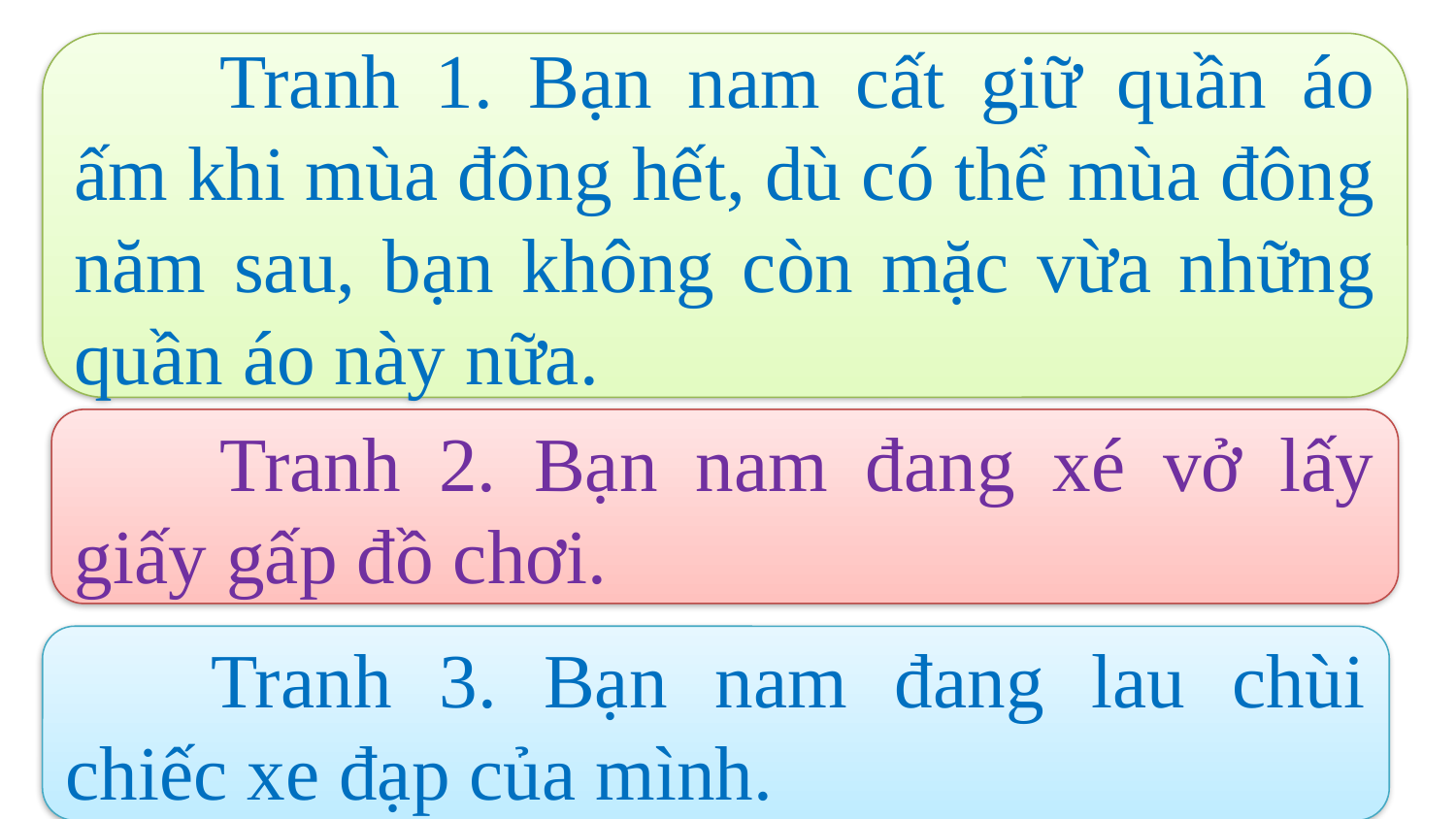

Tranh 1. Bạn nam cất giữ quần áo ấm khi mùa đông hết, dù có thể mùa đông năm sau, bạn không còn mặc vừa những quần áo này nữa.

	Tranh 2. Bạn nam đang xé vở lấy giấy gấp đồ chơi.

	Tranh 3. Bạn nam đang lau chùi chiếc xe đạp của mình.